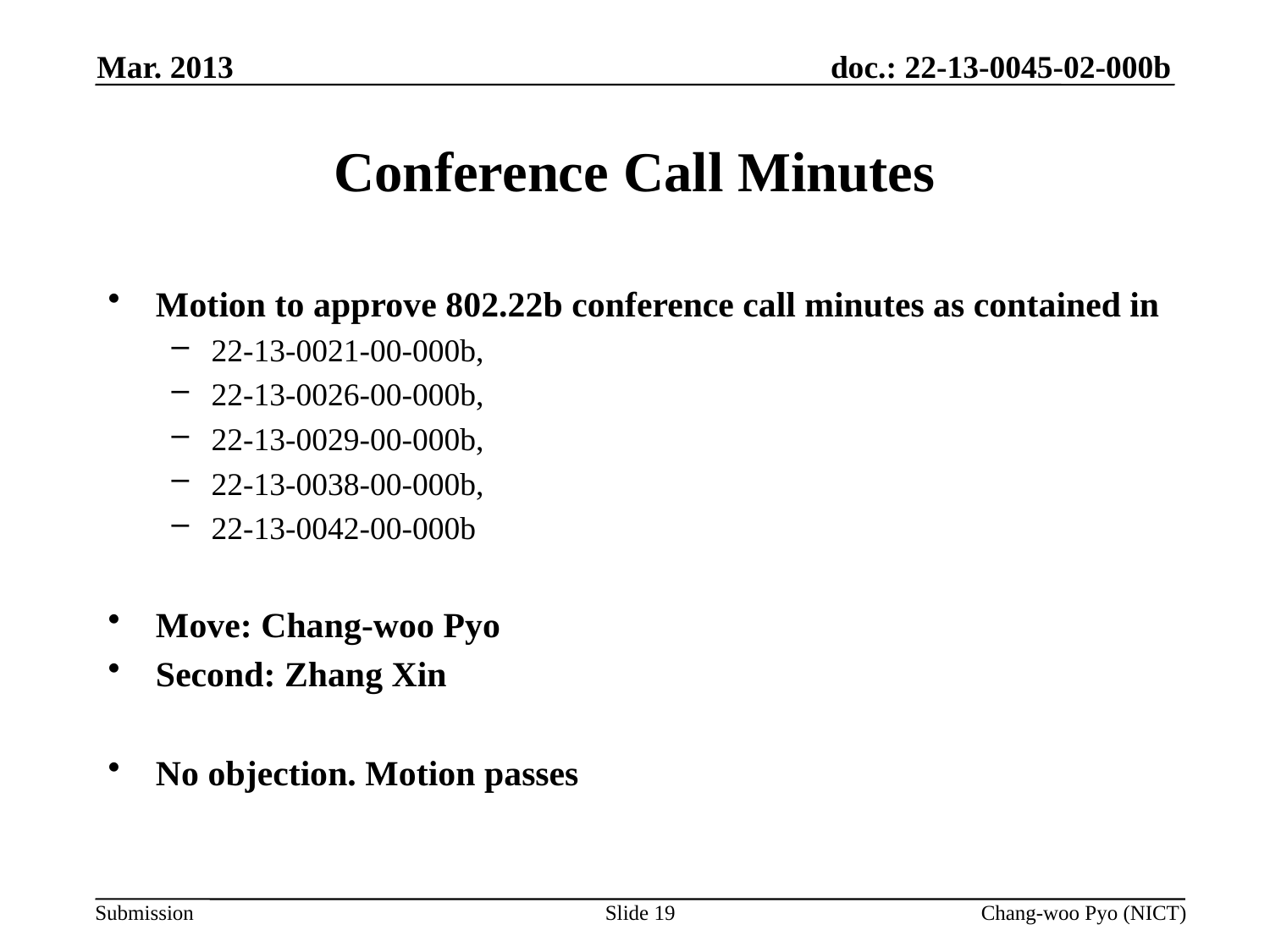

Mar. 2013
# Conference Call Minutes
Motion to approve 802.22b conference call minutes as contained in
22-13-0021-00-000b,
22-13-0026-00-000b,
22-13-0029-00-000b,
22-13-0038-00-000b,
22-13-0042-00-000b

Move: Chang-woo Pyo
Second: Zhang Xin

No objection. Motion passes

Slide 19
Chang-woo Pyo (NICT)